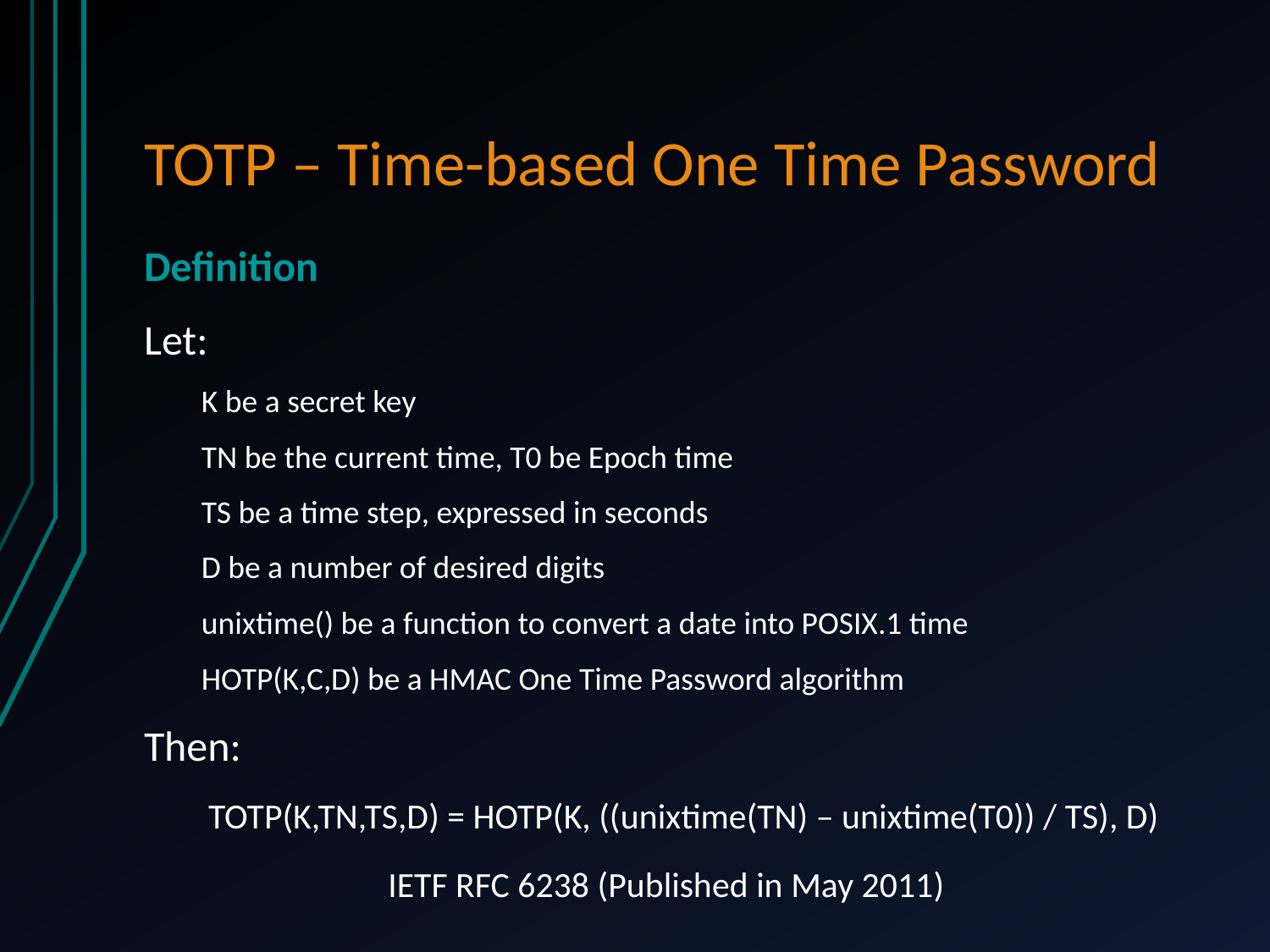

# TOTP – Time-based One Time Password
Definition
Let:
        K be a secret key
        TN be the current time, T0 be Epoch time
        TS be a time step, expressed in seconds
        D be a number of desired digits
        unixtime() be a function to convert a date into POSIX.1 time
        HOTP(K,C,D) be a HMAC One Time Password algorithm
Then:
        TOTP(K,TN,TS,D) = HOTP(K, ((unixtime(TN) – unixtime(T0)) / TS), D)
IETF RFC 6238 (Published in May 2011)